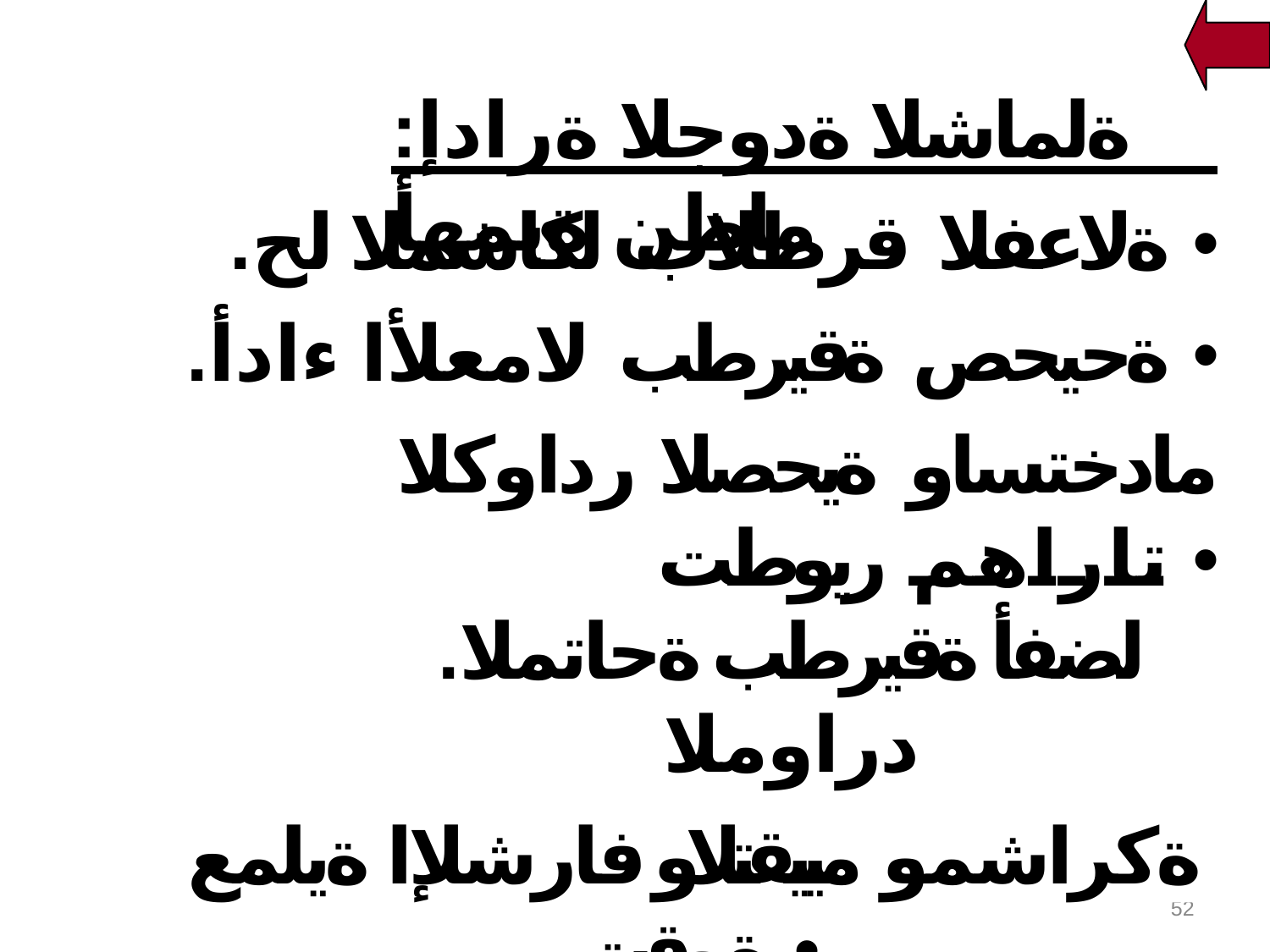

# :ةلماشلا ةدوجلا ةرادإ ماظن ةيمهأ

.ةلاعفلا  قرطلاب  لكاشملا لح •
.ةحيحص  ةقيرطب   لامعلأا ءادأ •
مادختساو  ةيحصلا  رداوكلا تاراهم ريوطت •
.لضفأ ةقيرطب ةحاتملا دراوملا
ةكراشمو مييقتلاو فارشلإا ةيلمع ةيوقت •
.ةدوجلا لكاشم لح يف نيفظوملا
لخد ةدايز يلاتلابو ديفتسملا ءاضرإ •
52